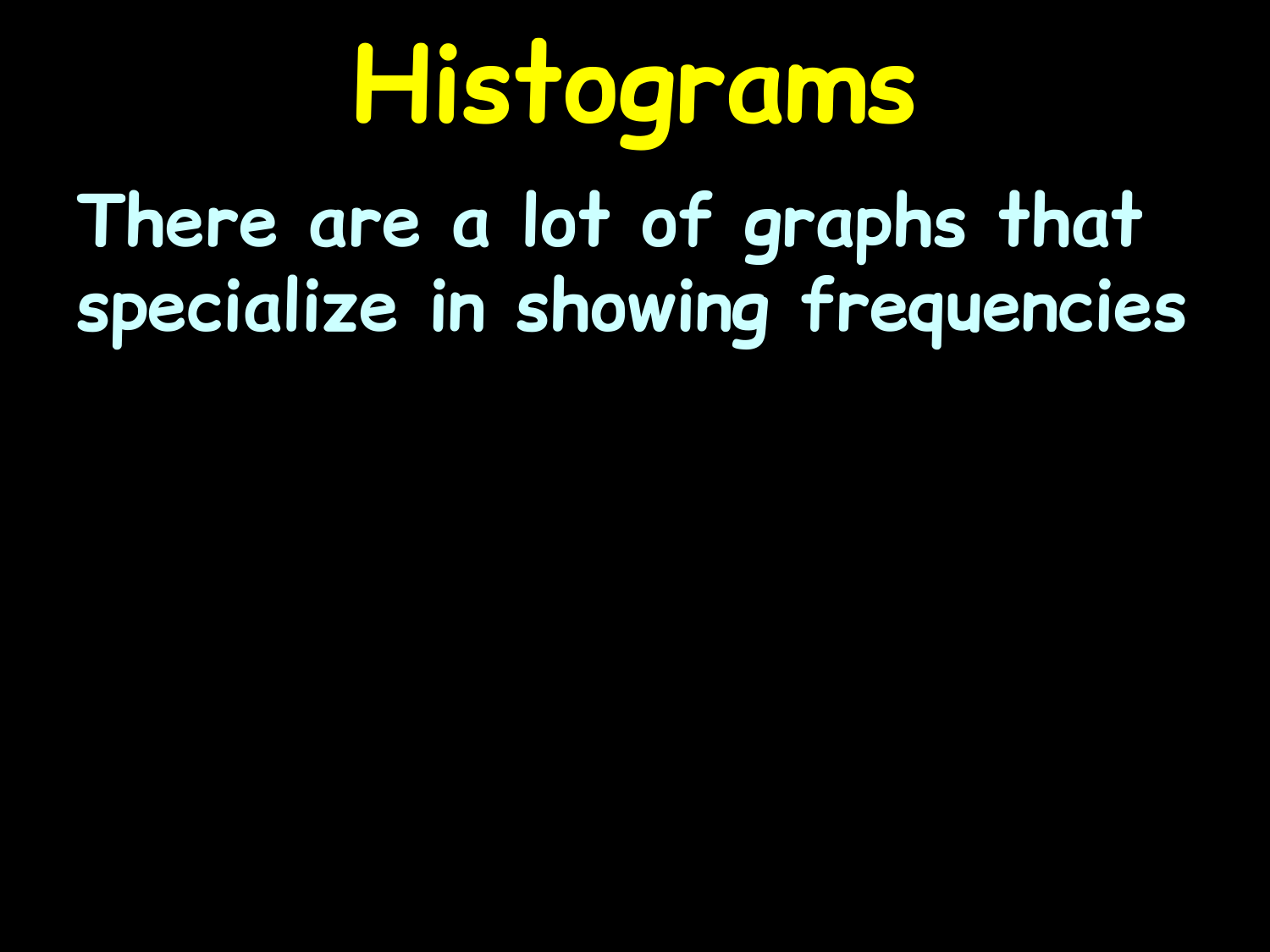

# Histograms
There are a lot of graphs that specialize in showing frequencies